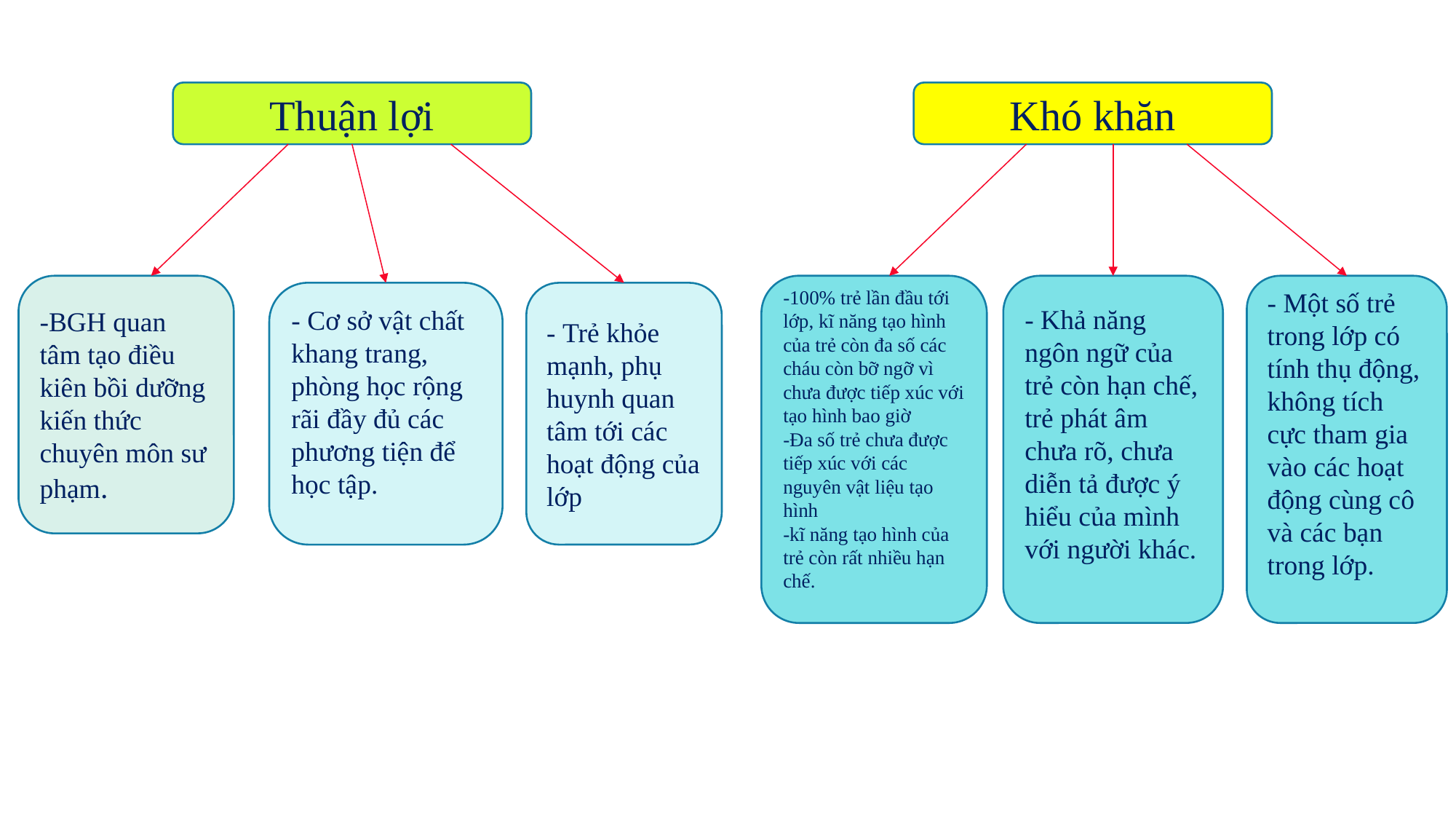

Thuận lợi
Khó khăn
- Khả năng ngôn ngữ của trẻ còn hạn chế, trẻ phát âm chưa rõ, chưa diễn tả được ý hiểu của mình với người khác.

- Một số trẻ trong lớp có tính thụ động, không tích cực tham gia vào các hoạt động cùng cô và các bạn trong lớp.

-BGH quan tâm tạo điều kiên bồi dưỡng kiến thức chuyên môn sư phạm.
-100% trẻ lần đầu tới lớp, kĩ năng tạo hình của trẻ còn đa số các cháu còn bỡ ngỡ vì chưa được tiếp xúc với tạo hình bao giờ
-Đa số trẻ chưa được tiếp xúc với các nguyên vật liệu tạo hình
-kĩ năng tạo hình của trẻ còn rất nhiều hạn chế.

- Trẻ khỏe mạnh, phụ huynh quan tâm tới các hoạt động của lớp
- Cơ sở vật chất khang trang, phòng học rộng rãi đầy đủ các phương tiện để học tập.